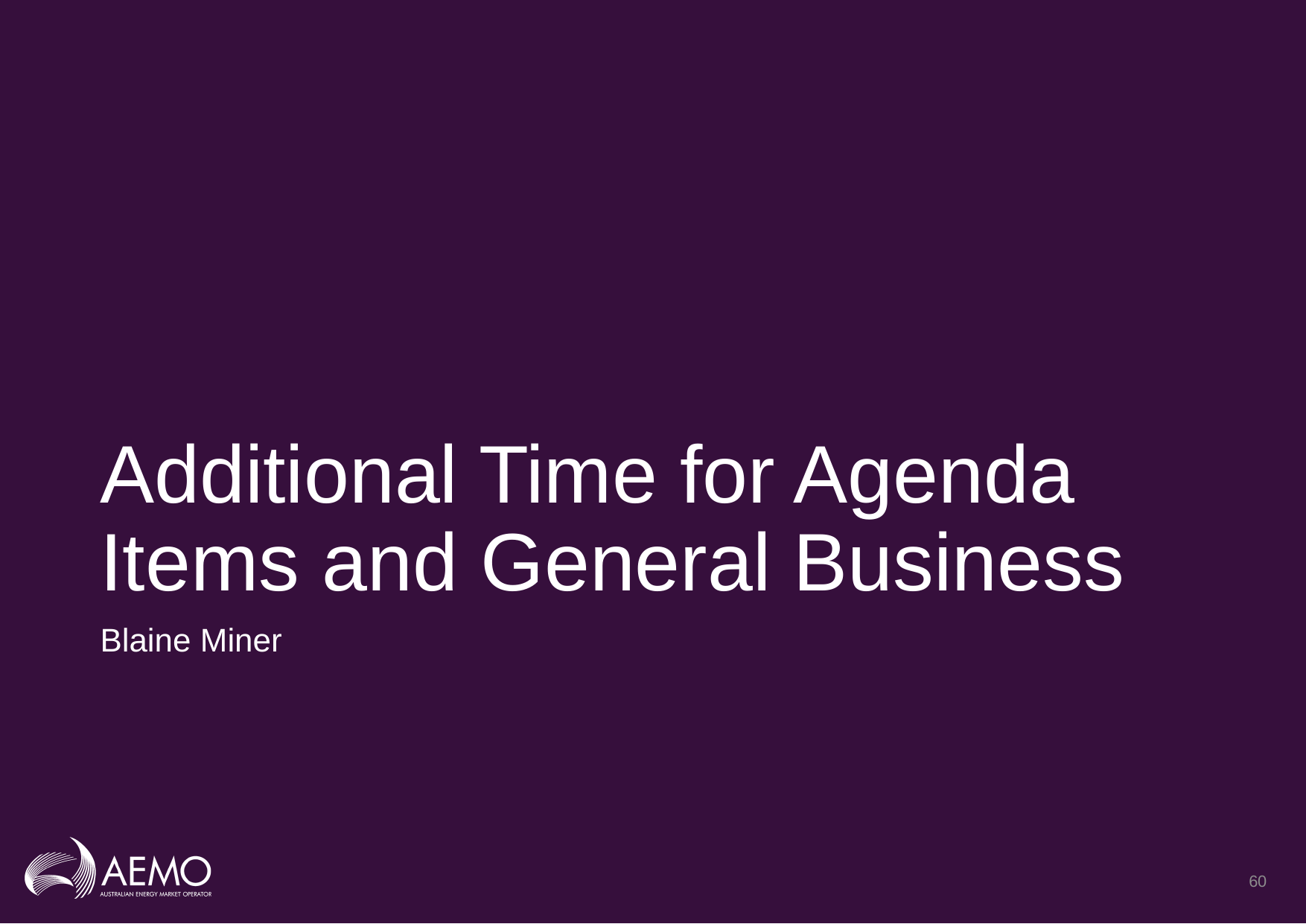

# Additional Time for Agenda Items and General Business
Blaine Miner
60